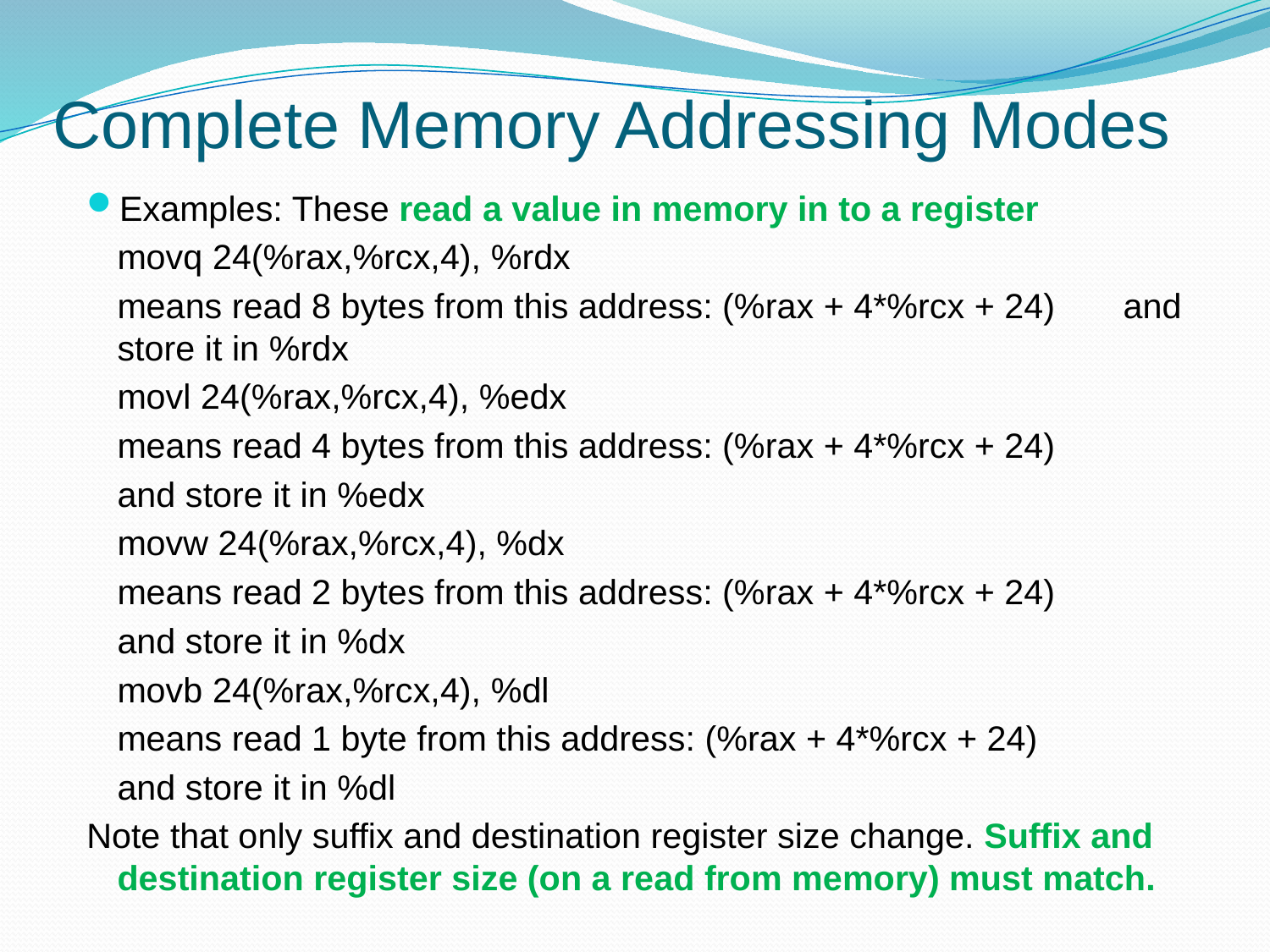

# Complete Memory Addressing Modes
Examples: These read a value in memory in to a register
	movq 24(%rax,%rcx,4), %rdx
		means read 8 bytes from this address: (%rax + 4*%rcx + 24) 	and store it in %rdx
	movl 24(%rax,%rcx,4), %edx
		means read 4 bytes from this address: (%rax + 4*%rcx + 24)
		and store it in %edx
	movw 24(%rax,%rcx,4), %dx
		means read 2 bytes from this address: (%rax + 4*%rcx + 24)
		and store it in %dx
	movb 24(%rax,%rcx,4), %dl
		means read 1 byte from this address: (%rax + 4*%rcx + 24)
		and store it in %dl
Note that only suffix and destination register size change. Suffix and destination register size (on a read from memory) must match.